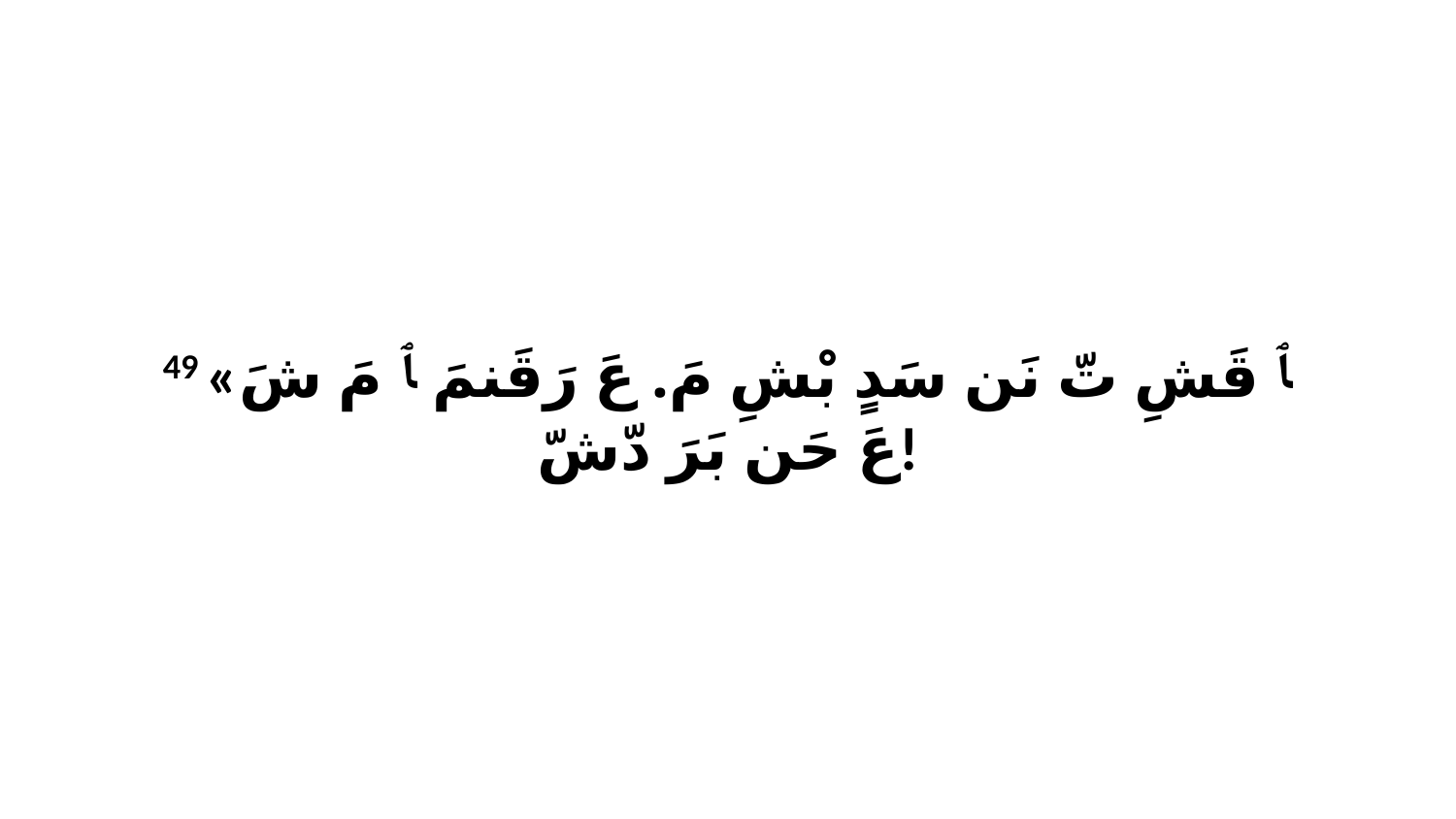

49 «ﭑ قَشِ تّ نَن سَدٍ بْشِ مَ. عَ رَقَنمَ ﭑ مَ شَ عَ حَن بَرَ دّشّ!